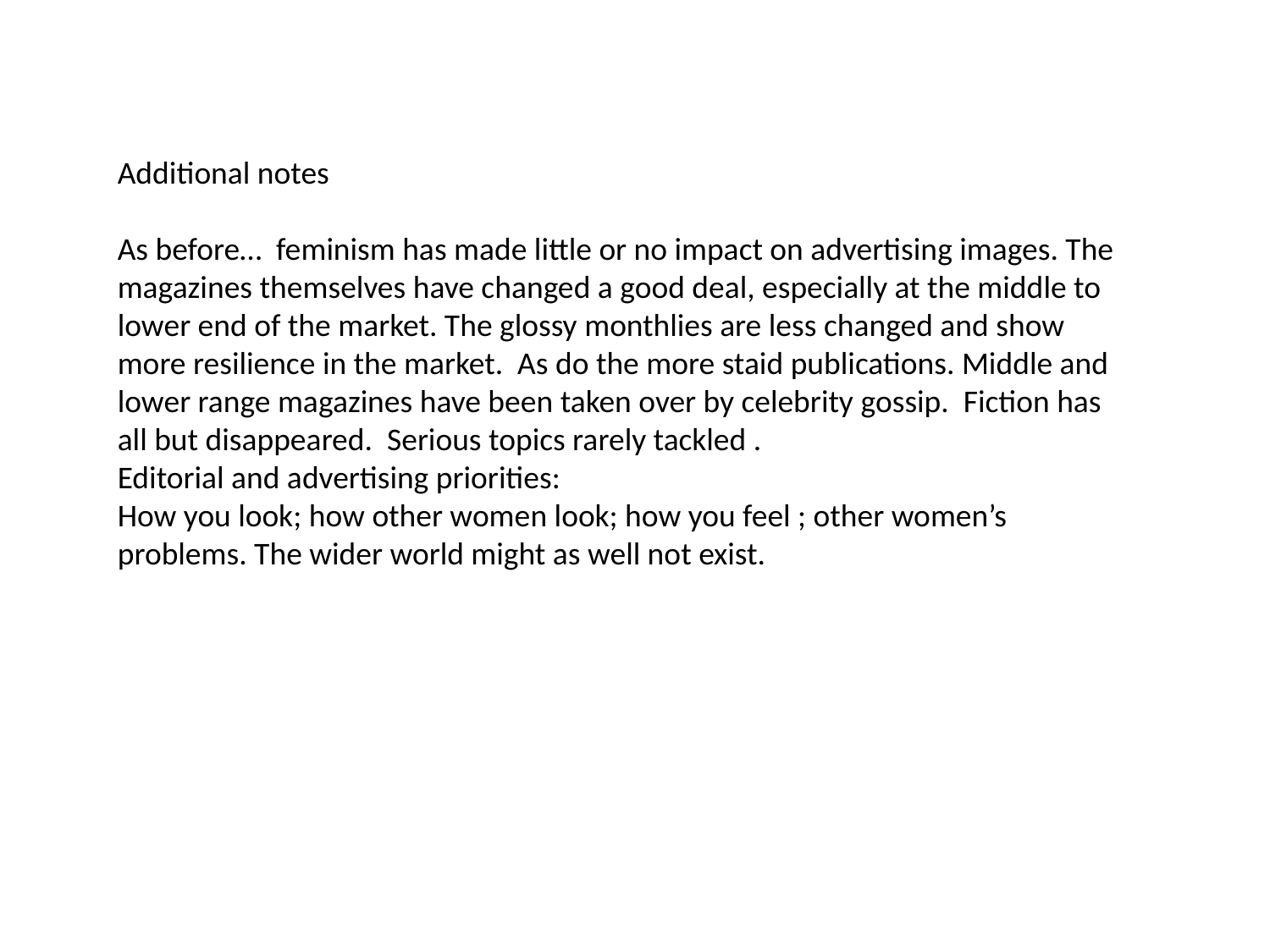

Additional notes

As before…  feminism has made little or no impact on advertising images. The magazines themselves have changed a good deal, especially at the middle to lower end of the market. The glossy monthlies are less changed and show more resilience in the market.  As do the more staid publications. Middle and lower range magazines have been taken over by celebrity gossip.  Fiction has all but disappeared.  Serious topics rarely tackled .
Editorial and advertising priorities:
How you look; how other women look; how you feel ; other women’s problems. The wider world might as well not exist.